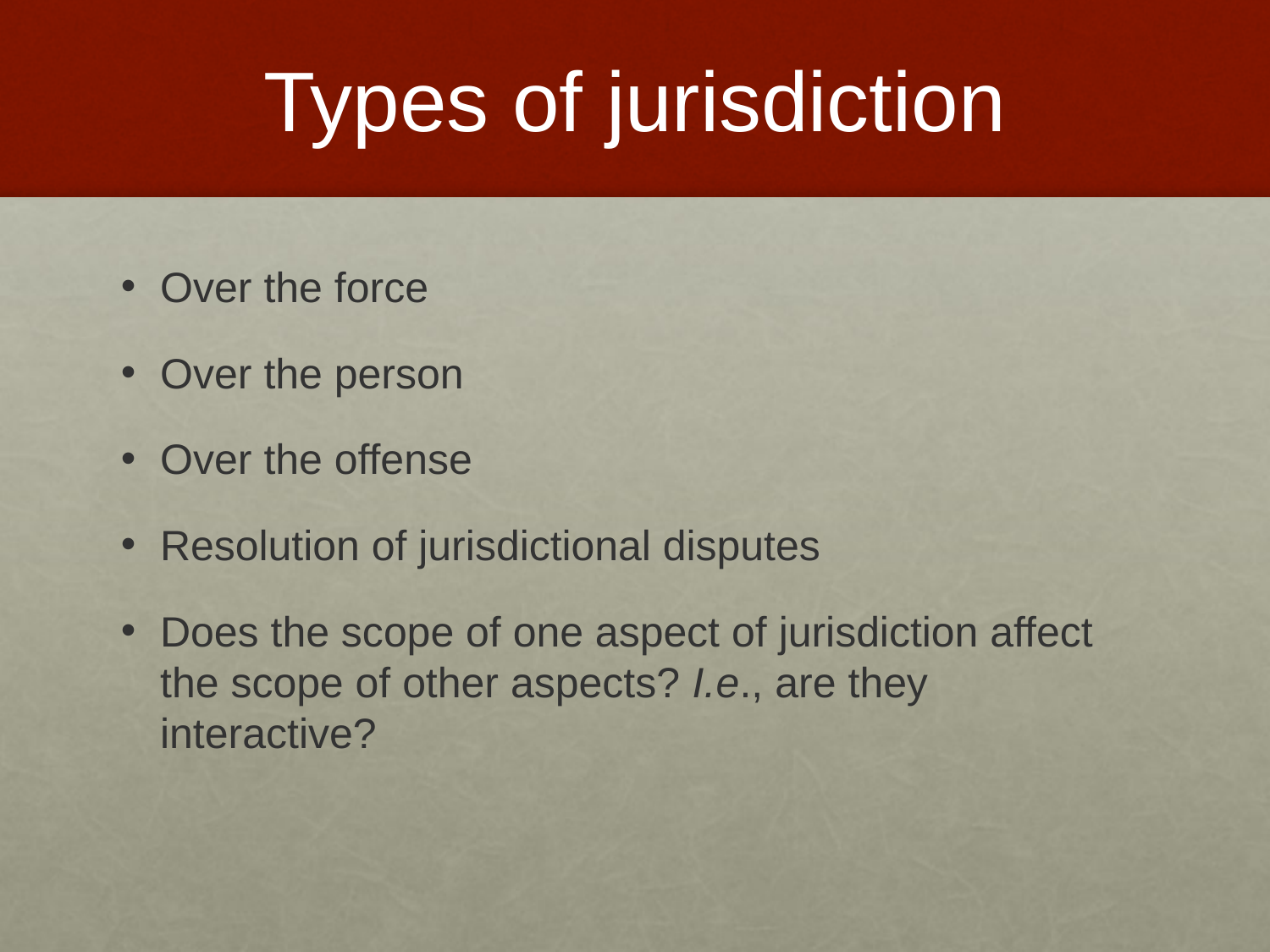

# Types of jurisdiction
Over the force
Over the person
Over the offense
Resolution of jurisdictional disputes
Does the scope of one aspect of jurisdiction affect the scope of other aspects? I.e., are they interactive?